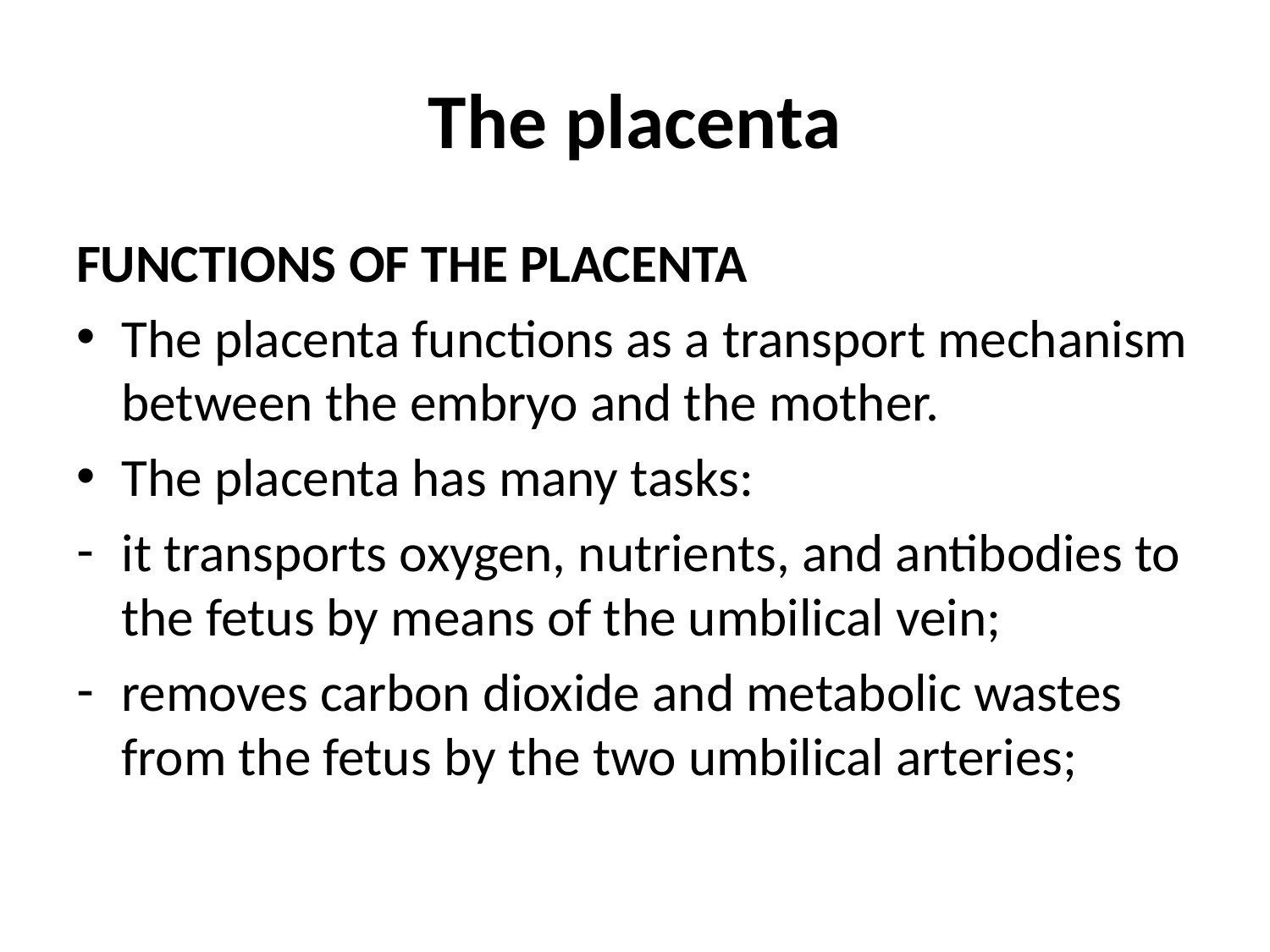

# The placenta
FUNCTIONS OF THE PLACENTA
The placenta functions as a transport mechanism between the embryo and the mother.
The placenta has many tasks:
it transports oxygen, nutrients, and antibodies to the fetus by means of the umbilical vein;
removes carbon dioxide and metabolic wastes from the fetus by the two umbilical arteries;